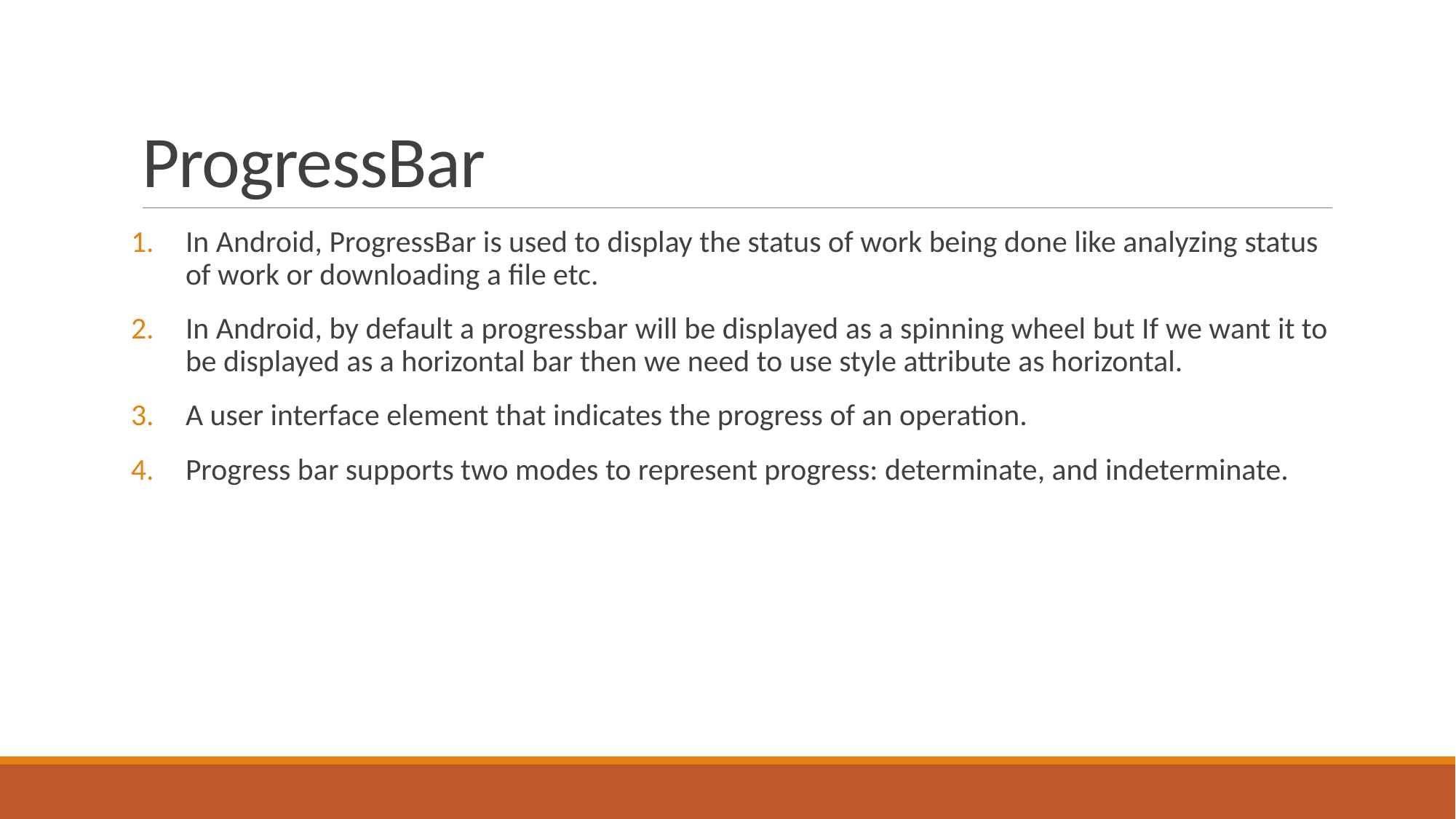

# ProgressBar
In Android, ProgressBar is used to display the status of work being done like analyzing status of work or downloading a file etc.
In Android, by default a progressbar will be displayed as a spinning wheel but If we want it to be displayed as a horizontal bar then we need to use style attribute as horizontal.
A user interface element that indicates the progress of an operation.
Progress bar supports two modes to represent progress: determinate, and indeterminate.